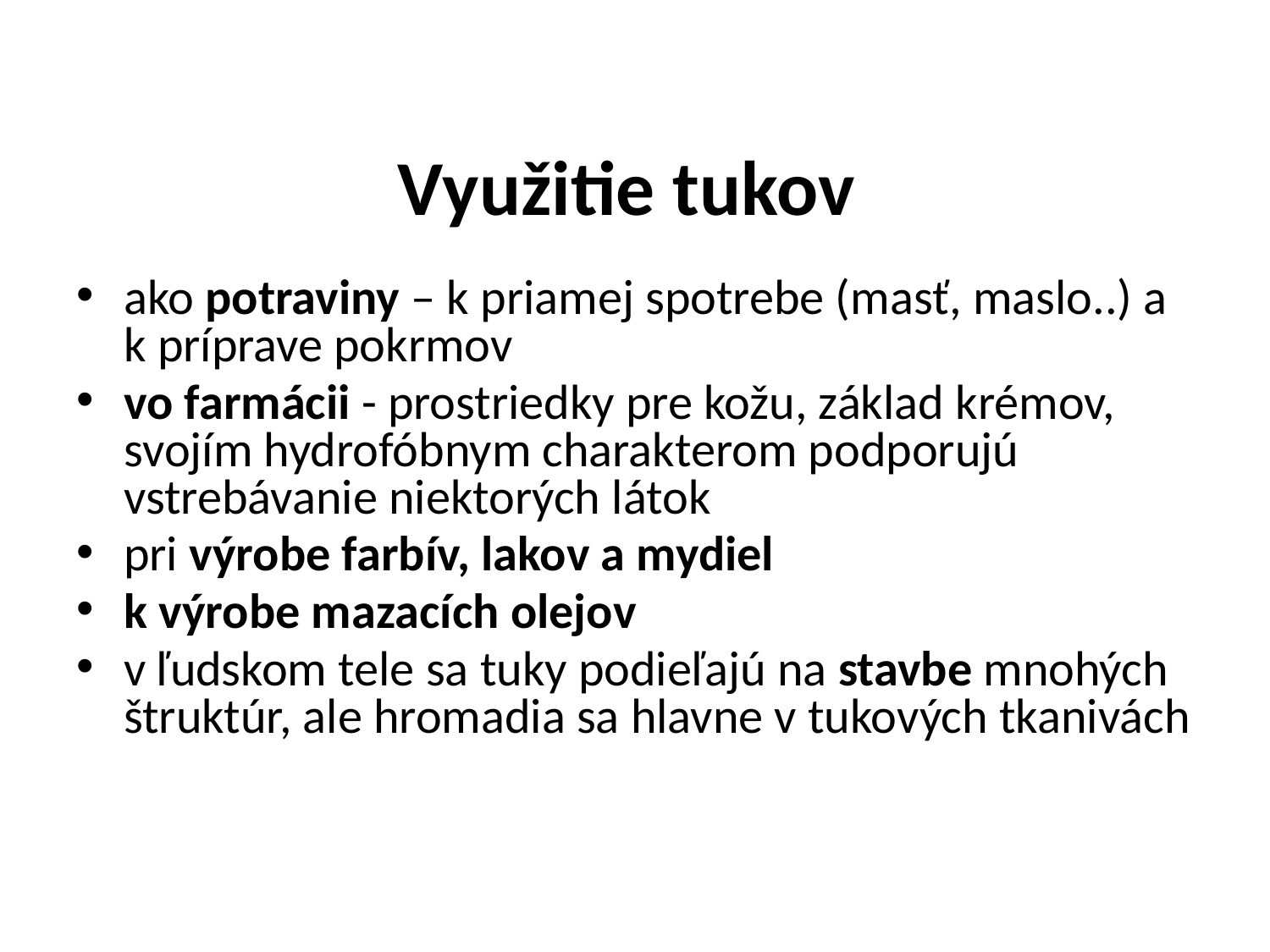

ako potraviny – k priamej spotrebe (masť, maslo..) a k príprave pokrmov
vo farmácii - prostriedky pre kožu, základ krémov, svojím hydrofóbnym charakterom podporujú vstrebávanie niektorých látok
pri výrobe farbív, lakov a mydiel
k výrobe mazacích olejov
v ľudskom tele sa tuky podieľajú na stavbe mnohých štruktúr, ale hromadia sa hlavne v tukových tkanivách
Využitie tukov